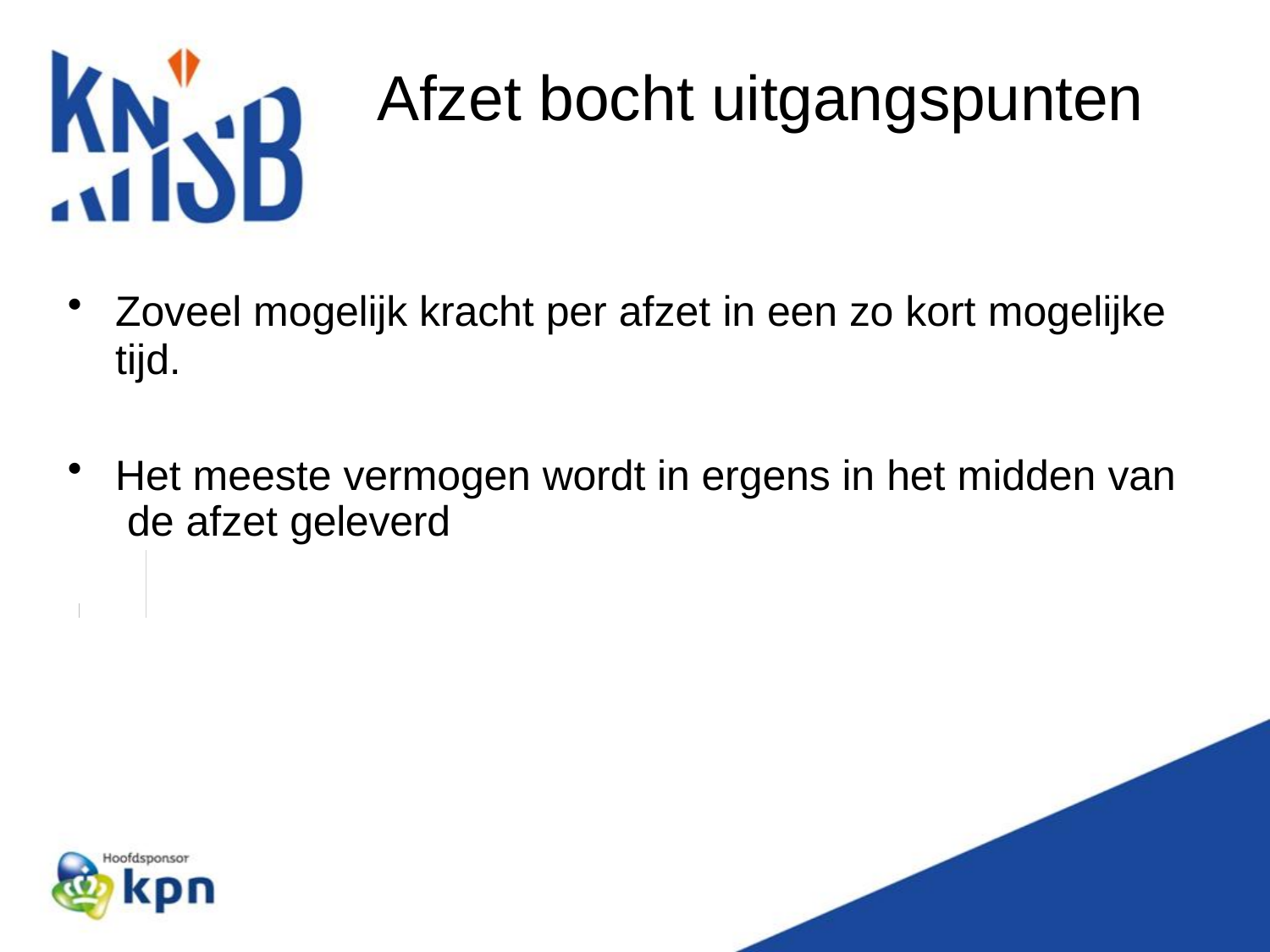

# Afzet bocht uitgangspunten
Zoveel mogelijk kracht per afzet in een zo kort mogelijke
tijd.

Het meeste vermogen wordt in ergens in het midden van  de afzet geleverd